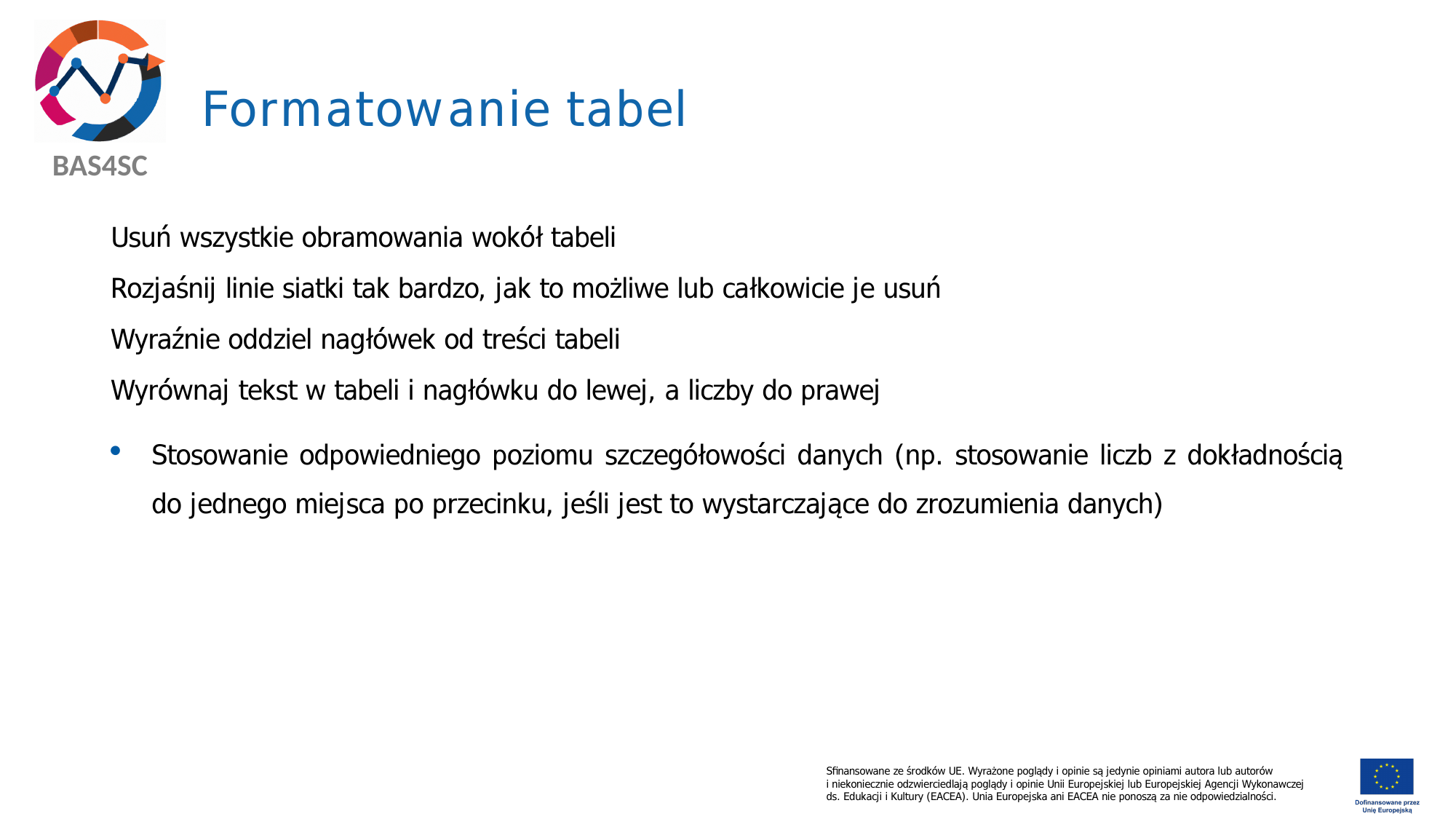

# Formatowanie tabel
Usuń wszystkie obramowania wokół tabeli
Rozjaśnij linie siatki tak bardzo, jak to możliwe lub całkowicie je usuń
Wyraźnie oddziel nagłówek od treści tabeli
Wyrównaj tekst w tabeli i nagłówku do lewej, a liczby do prawej
Stosowanie odpowiedniego poziomu szczegółowości danych (np. stosowanie liczb z dokładnością do jednego miejsca po przecinku, jeśli jest to wystarczające do zrozumienia danych)